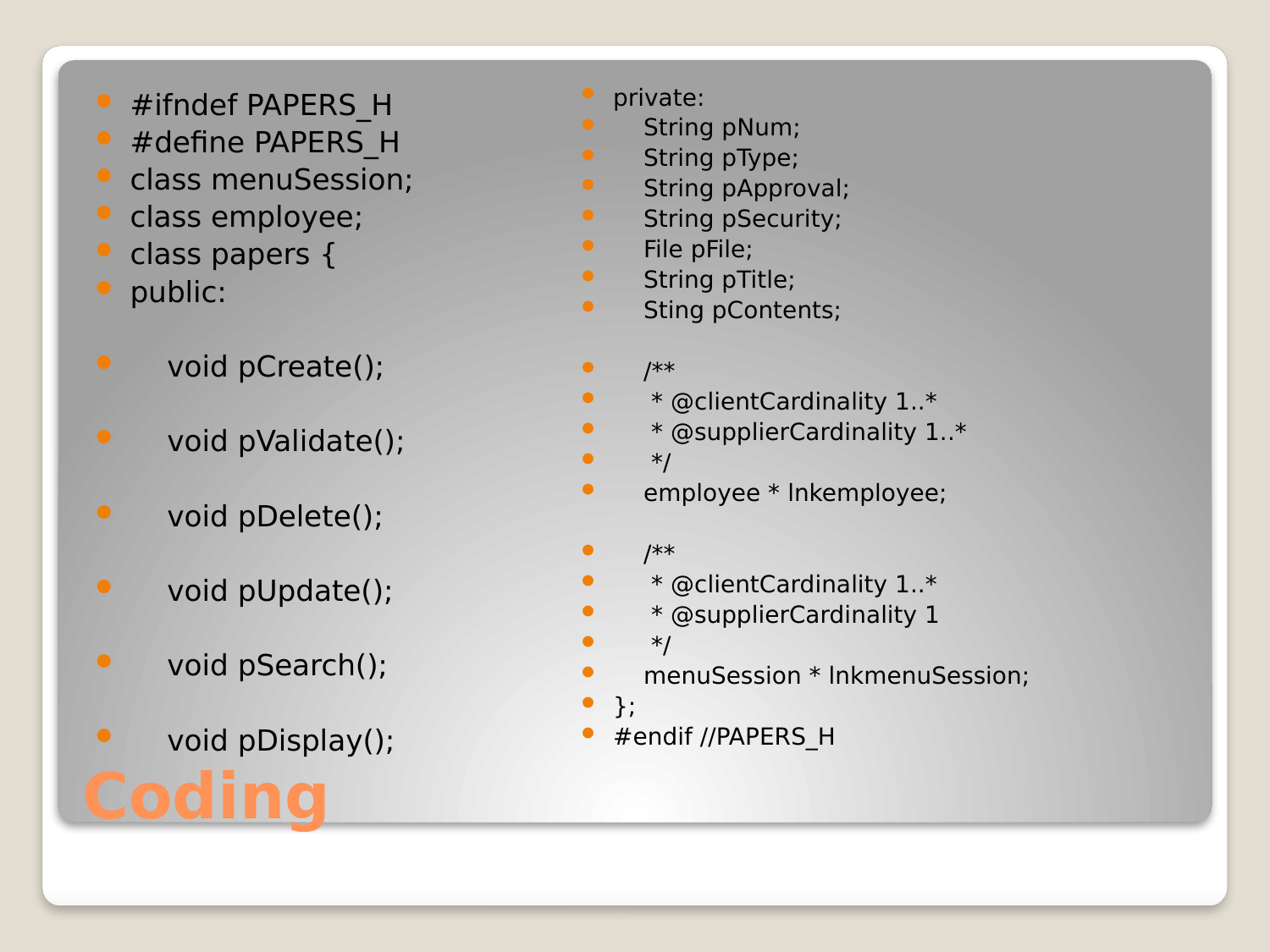

private:
    String pNum;
    String pType;
    String pApproval;
    String pSecurity;
    File pFile;
    String pTitle;
    Sting pContents;

    /**
     * @clientCardinality 1..*
     * @supplierCardinality 1..*
     */
    employee * lnkemployee;

    /**
     * @clientCardinality 1..*
     * @supplierCardinality 1
     */
    menuSession * lnkmenuSession;
};
#endif //PAPERS_H
#ifndef PAPERS_H
#define PAPERS_H
class menuSession;
class employee;
class papers {
public:

    void pCreate();

    void pValidate();

    void pDelete();

    void pUpdate();

    void pSearch();

    void pDisplay();
# Coding